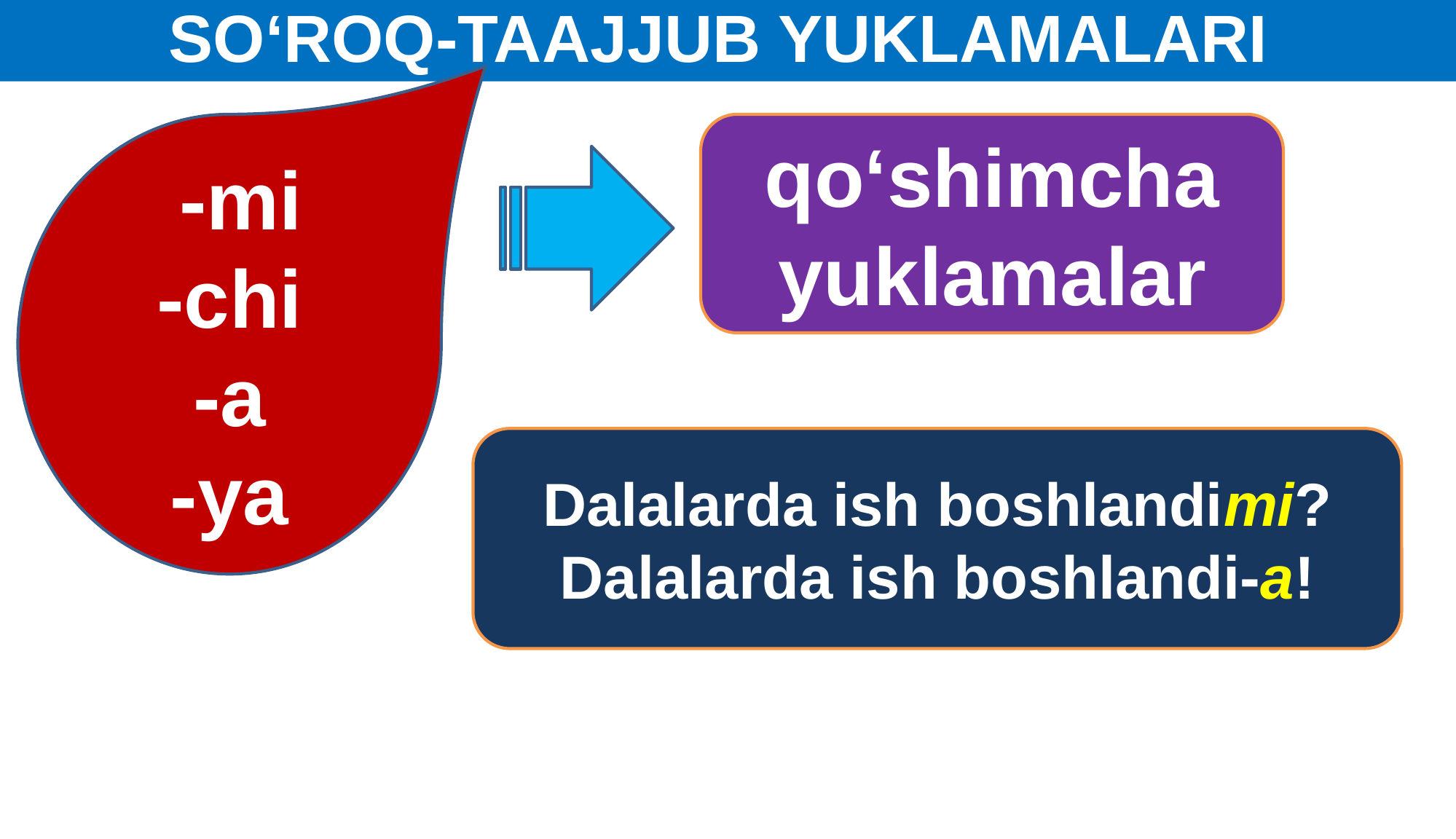

SO‘ROQ-TAAJJUB YUKLAMALARI
 -mi
-chi
-a
-ya
qo‘shimcha
yuklamalar

Dalalarda ish boshlandimi?
Dalalarda ish boshlandi-a!